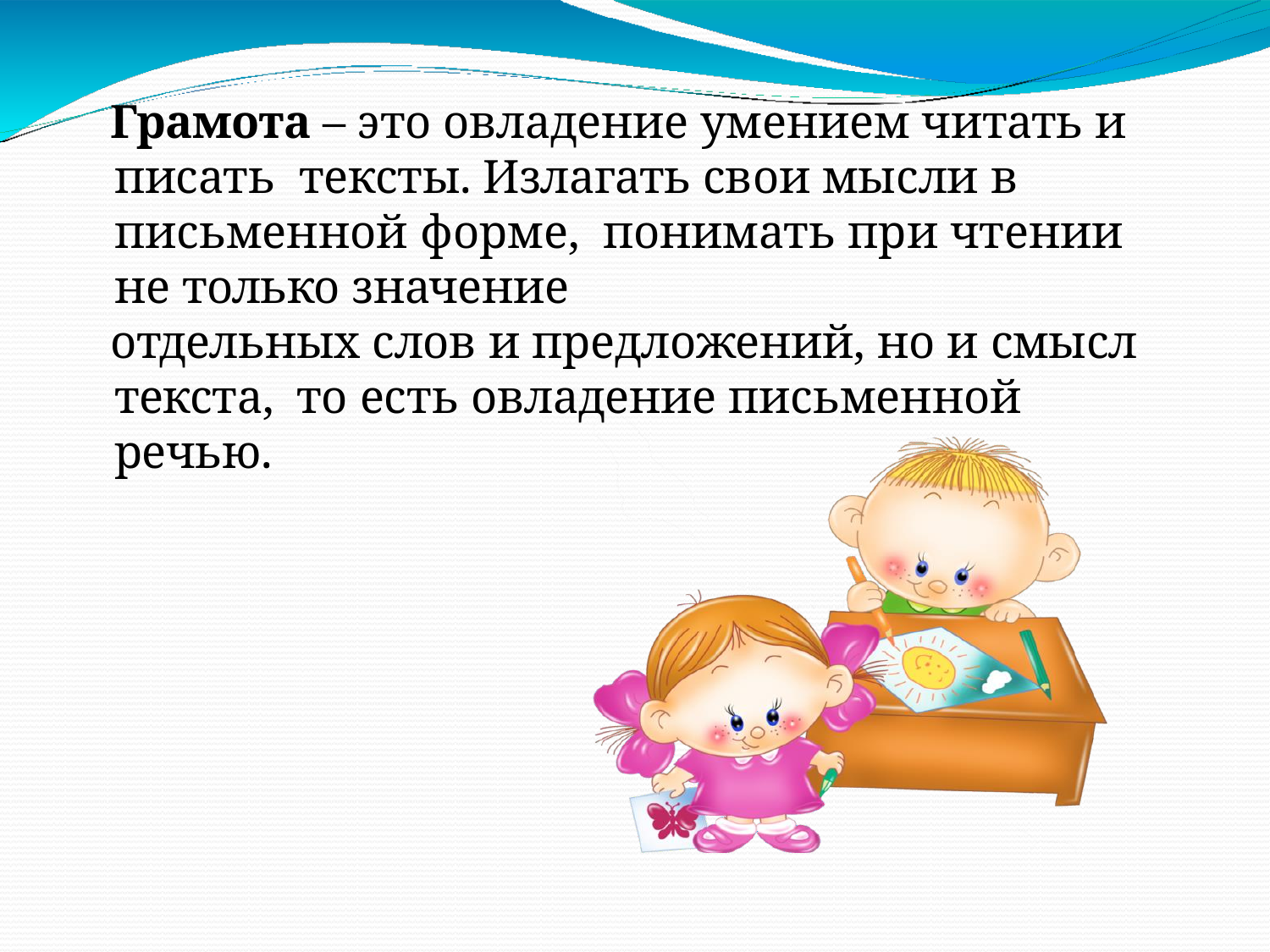

# Грамота – это овладение умением читать и писать  тексты. Излагать свои мысли в письменной форме,  понимать при чтении не только значение
отдельных слов и предложений, но и смысл текста,  то есть овладение письменной речью.